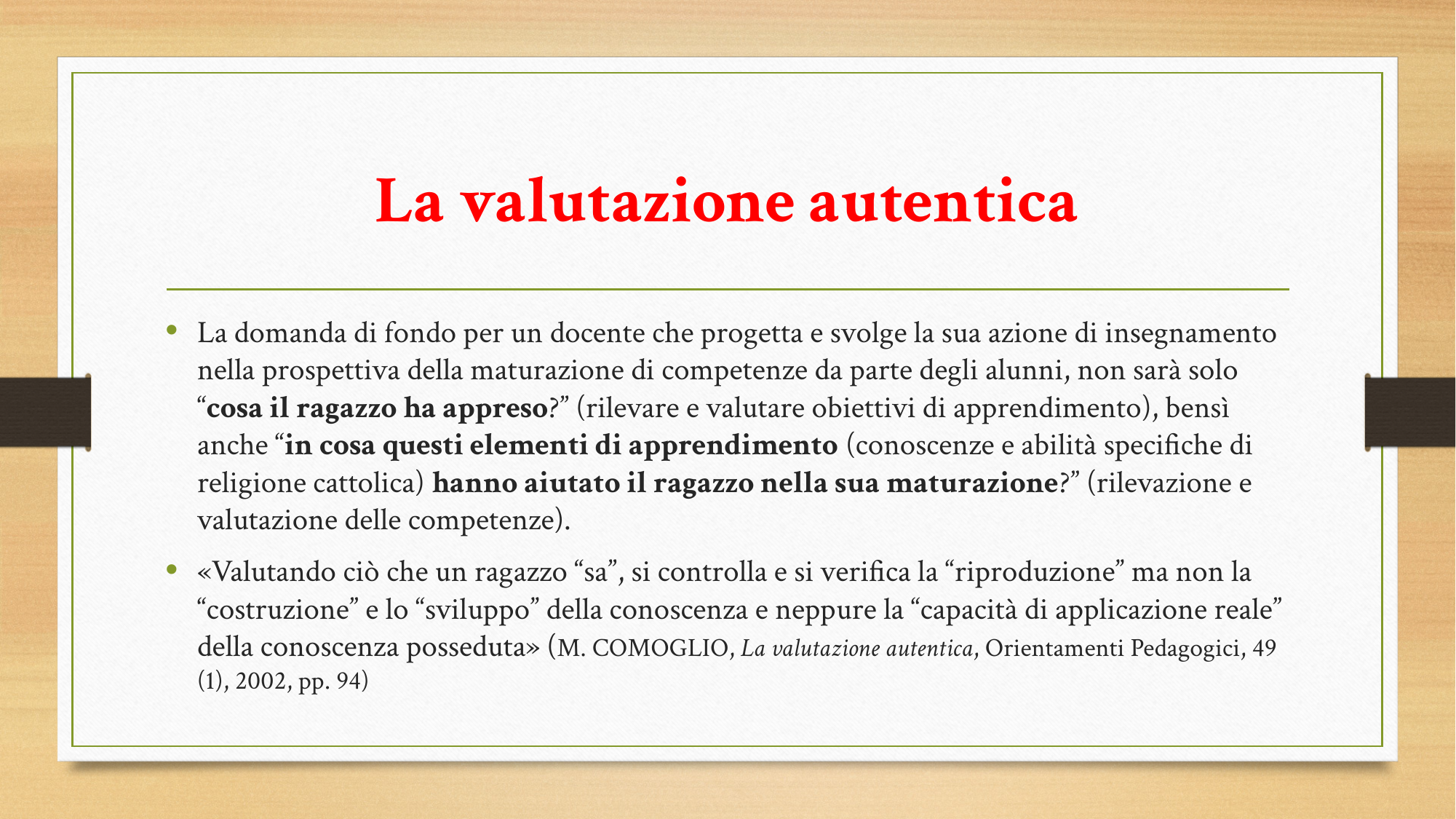

# La valutazione autentica
La domanda di fondo per un docente che progetta e svolge la sua azione di insegnamento nella prospettiva della maturazione di competenze da parte degli alunni, non sarà solo “cosa il ragazzo ha appreso?” (rilevare e valutare obiettivi di apprendimento), bensì anche “in cosa questi elementi di apprendimento (conoscenze e abilità specifiche di religione cattolica) hanno aiutato il ragazzo nella sua maturazione?” (rilevazione e valutazione delle competenze).
«Valutando ciò che un ragazzo “sa”, si controlla e si verifica la “riproduzione” ma non la “costruzione” e lo “sviluppo” della conoscenza e neppure la “capacità di applicazione reale” della conoscenza posseduta» (M. COMOGLIO, La valutazione autentica, Orientamenti Pedagogici, 49 (1), 2002, pp. 94)